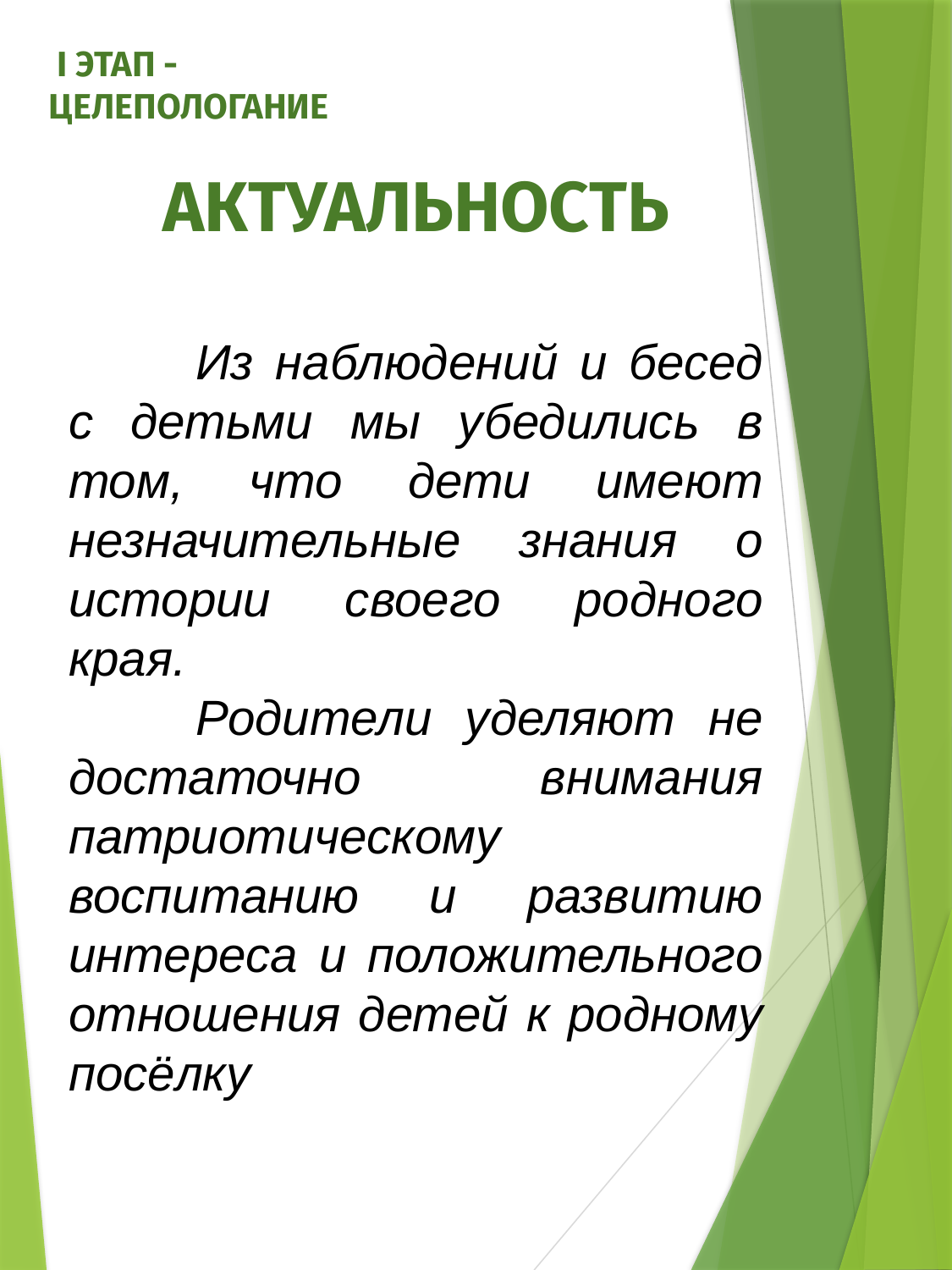

I ЭТАП -
ЦЕЛЕПОЛОГАНИЕ
АКТУАЛЬНОСТЬ

	Из наблюдений и бесед с детьми мы убедились в том, что дети имеют незначительные знания о истории своего родного края.
	Родители уделяют не достаточно внимания патриотическому воспитанию и развитию интереса и положительного отношения детей к родному посёлку